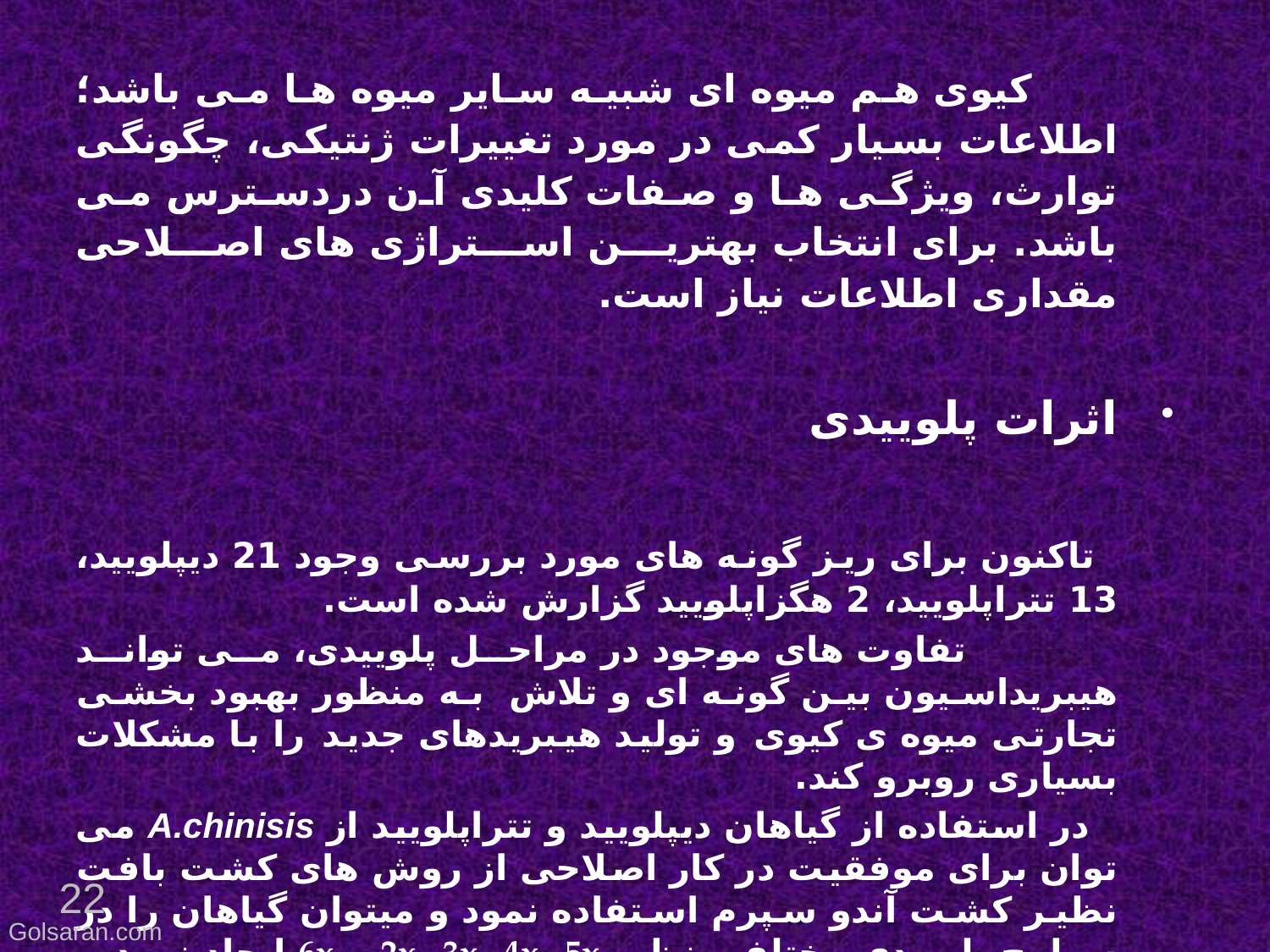

کیوی هم میوه ای شبیه سایر میوه ها می باشد؛ اطلاعات بسیار کمی در مورد تغییرات ژنتیکی، چگونگی توارث، ویژگی ها و صفات کلیدی آن دردسترس می باشد. برای انتخاب بهترین استراژی های اصلاحی مقداری اطلاعات نیاز است.

اثرات پلوییدی

    تاکنون برای ریز گونه های مورد بررسی وجود 21 دیپلویید، 13 تتراپلویید، 2 هگزاپلویید گزارش شده است.
      تفاوت های موجود در مراحل پلوییدی، می تواند هیبریداسیون بین گونه ای و تلاش  به منظور بهبود بخشی تجارتی میوه ی کیوی و تولید هیبریدهای جدید را با مشکلات بسیاری روبرو کند.
      در استفاده از گیاهان دیپلویید و تتراپلویید از A.chinisis می توان برای موفقیت در کار اصلاحی از روش های کشت بافت نظیر کشت آندو سپرم استفاده نمود و میتوان گیاهان را در سطوح پلوییدی مختلفی نظیر 2x، 3x، 4x، 5x و 6x ایجاد نمود.

22
Golsaran.com